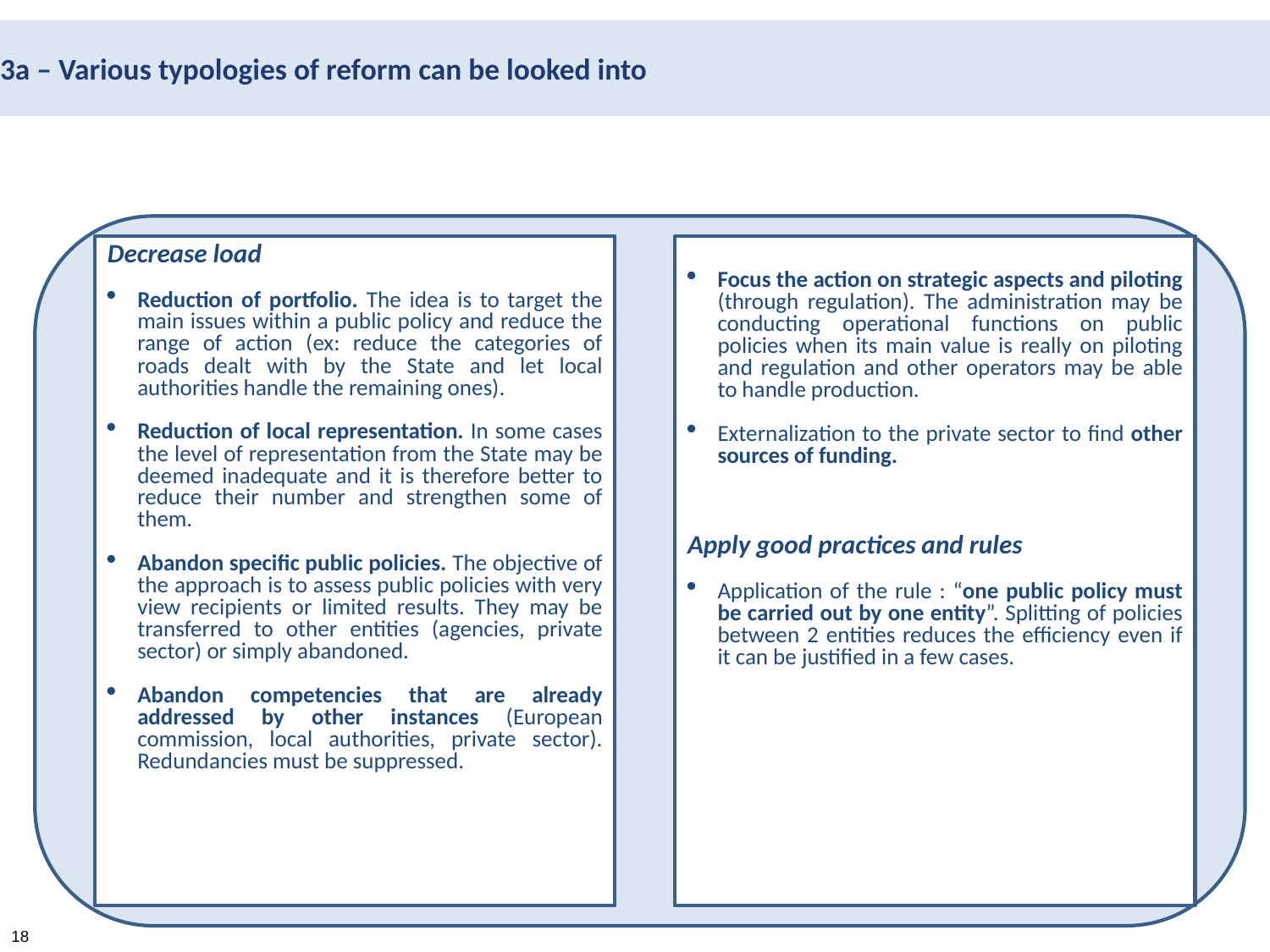

3a – Various typologies of reform can be looked into

Decrease load

Reduction of portfolio. The idea is to target the main issues within a public policy and reduce the range of action (ex: reduce the categories of roads dealt with by the State and let local authorities handle the remaining ones).

Reduction of local representation. In some cases the level of representation from the State may be deemed inadequate and it is therefore better to reduce their number and strengthen some of them.

Abandon specific public policies. The objective of the approach is to assess public policies with very view recipients or limited results. They may be transferred to other entities (agencies, private sector) or simply abandoned.

Abandon competencies that are already addressed by other instances (European commission, local authorities, private sector). Redundancies must be suppressed.

Focus the action on strategic aspects and piloting (through regulation). The administration may be conducting operational functions on public policies when its main value is really on piloting and regulation and other operators may be able to handle production.

Externalization to the private sector to find other sources of funding.

Apply good practices and rules

Application of the rule : “one public policy must be carried out by one entity”. Splitting of policies between 2 entities reduces the efficiency even if it can be justified in a few cases.

18